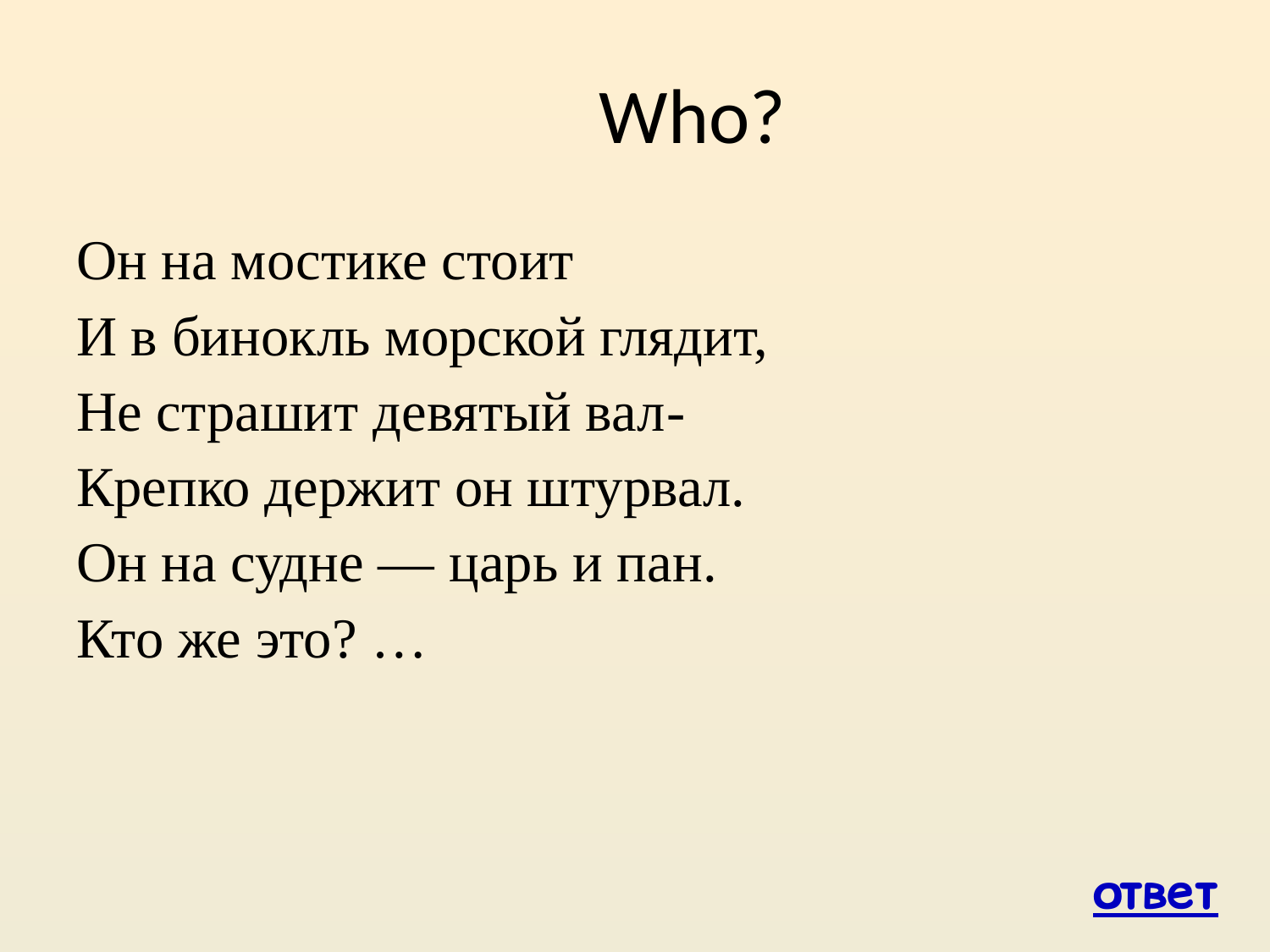

# Who?
Он на мостике стоит
И в бинокль морской глядит,
Не страшит девятый вал-
Крепко держит он штурвал.
Он на судне — царь и пан.
Кто же это? …

ответ